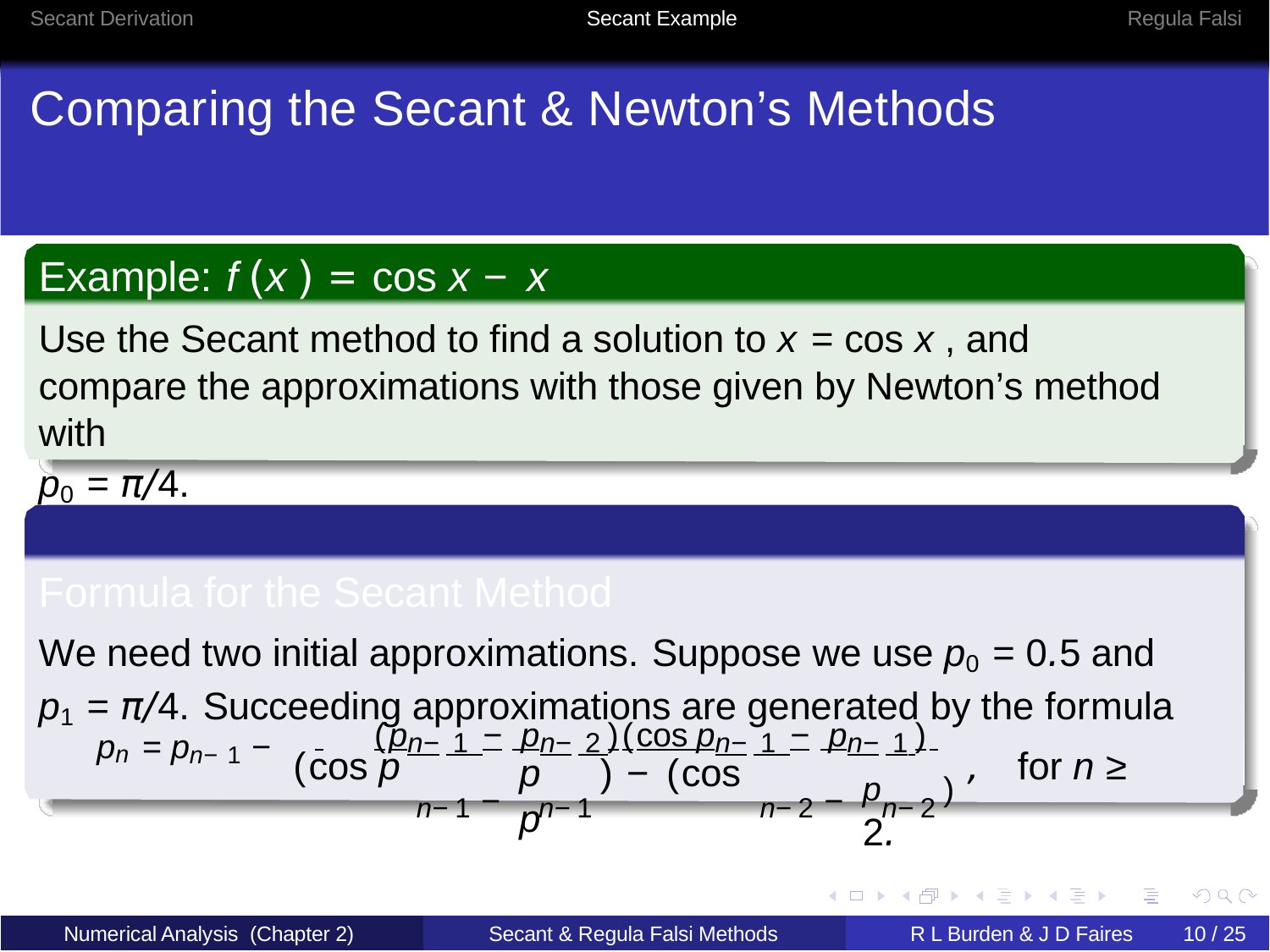

Secant Derivation	Secant Example	Regula Falsi

# Comparing the Secant & Newton’s Methods

Example: f (x ) = cos x − x
Use the Secant method to find a solution to x = cos x , and compare the approximations with those given by Newton’s method with
p0  = π/4.

Formula for the Secant Method
We need two initial approximations. Suppose we use p0  = 0.5 and
p1  = π/4. Succeeding approximations are generated by the formula

 	(pn− 1  − pn− 2 )(cos pn− 1  − pn− 1 )
pn  = pn−1 − (cos p
p	) ,	for n ≥ 2.
p	) − (cos p
n−1 −   n−1
n−2 −   n−2

Numerical Analysis  (Chapter 2)
Secant & Regula Falsi Methods
R L Burden & J D Faires
10 / 25